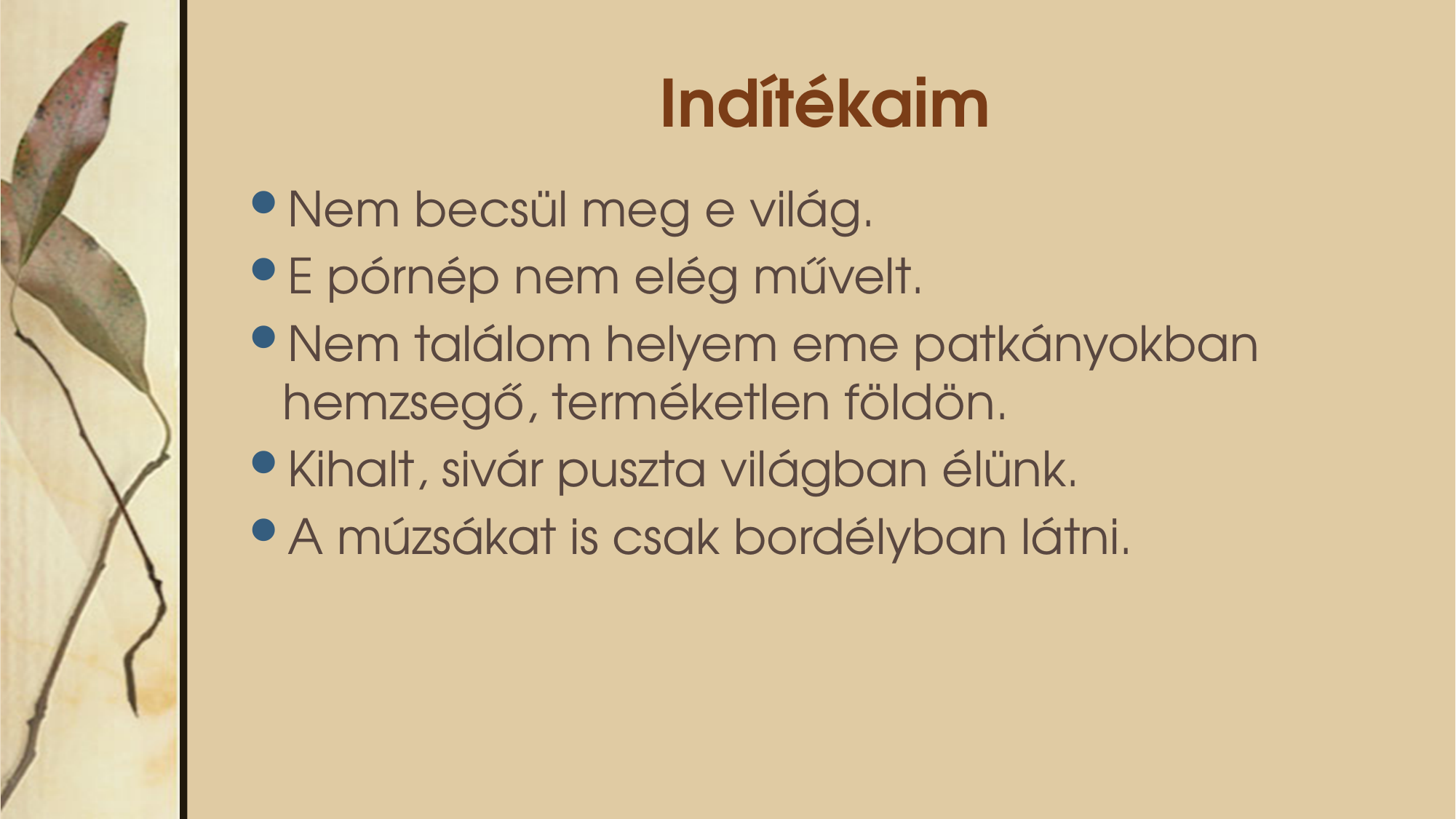

# Indítékaim
Nem becsül meg e világ.
E pórnép nem elég művelt.
Nem találom helyem eme patkányokban hemzsegő, terméketlen földön.
Kihalt, sivár puszta világban élünk.
A múzsákat is csak bordélyban látni.